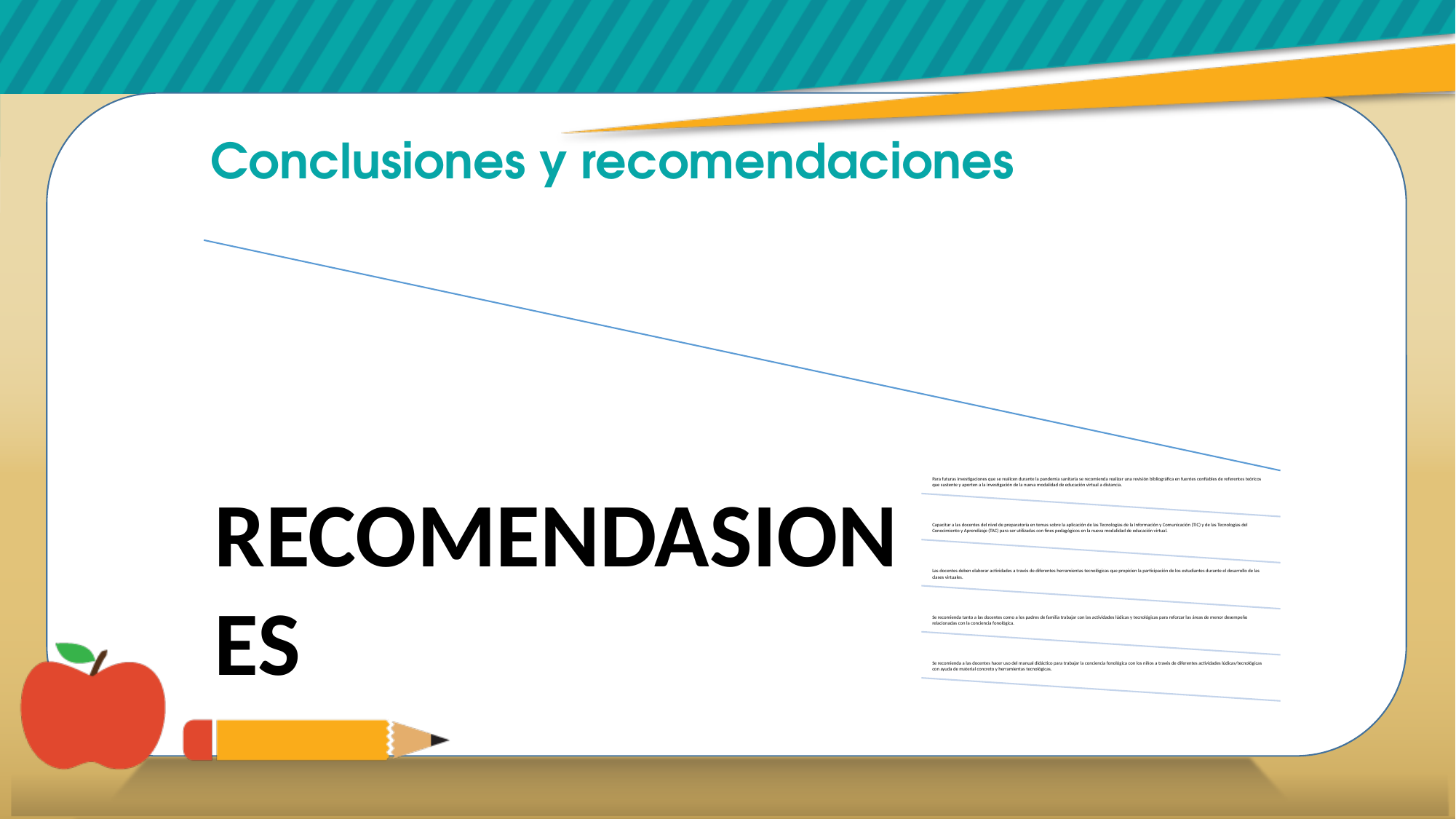

# Conclusiones y recomendaciones
RECOMENDASIONES
Para futuras investigaciones que se realicen durante la pandemia sanitaria se recomienda realizar una revisión bibliográfica en fuentes confiables de referentes teóricos que sustente y aporten a la investigación de la nueva modalidad de educación virtual a distancia.
Capacitar a las docentes del nivel de preparatoria en temas sobre la aplicación de las Tecnologías de la Información y Comunicación (TIC) y de las Tecnologías del Conocimiento y Aprendizaje (TAC) para ser utilizadas con fines pedagógicos en la nueva modalidad de educación virtual.
Las docentes deben elaborar actividades a través de diferentes herramientas tecnológicas que propicien la participación de los estudiantes durante el desarrollo de las clases virtuales.
Se recomienda tanto a las docentes como a los padres de familia trabajar con las actividades lúdicas y tecnológicas para reforzar las áreas de menor desempeño relacionadas con la conciencia fonológica.
Se recomienda a las docentes hacer uso del manual didáctico para trabajar la conciencia fonológica con los niños a través de diferentes actividades lúdicas/tecnológicas con ayuda de material concreto y herramientas tecnológicas.